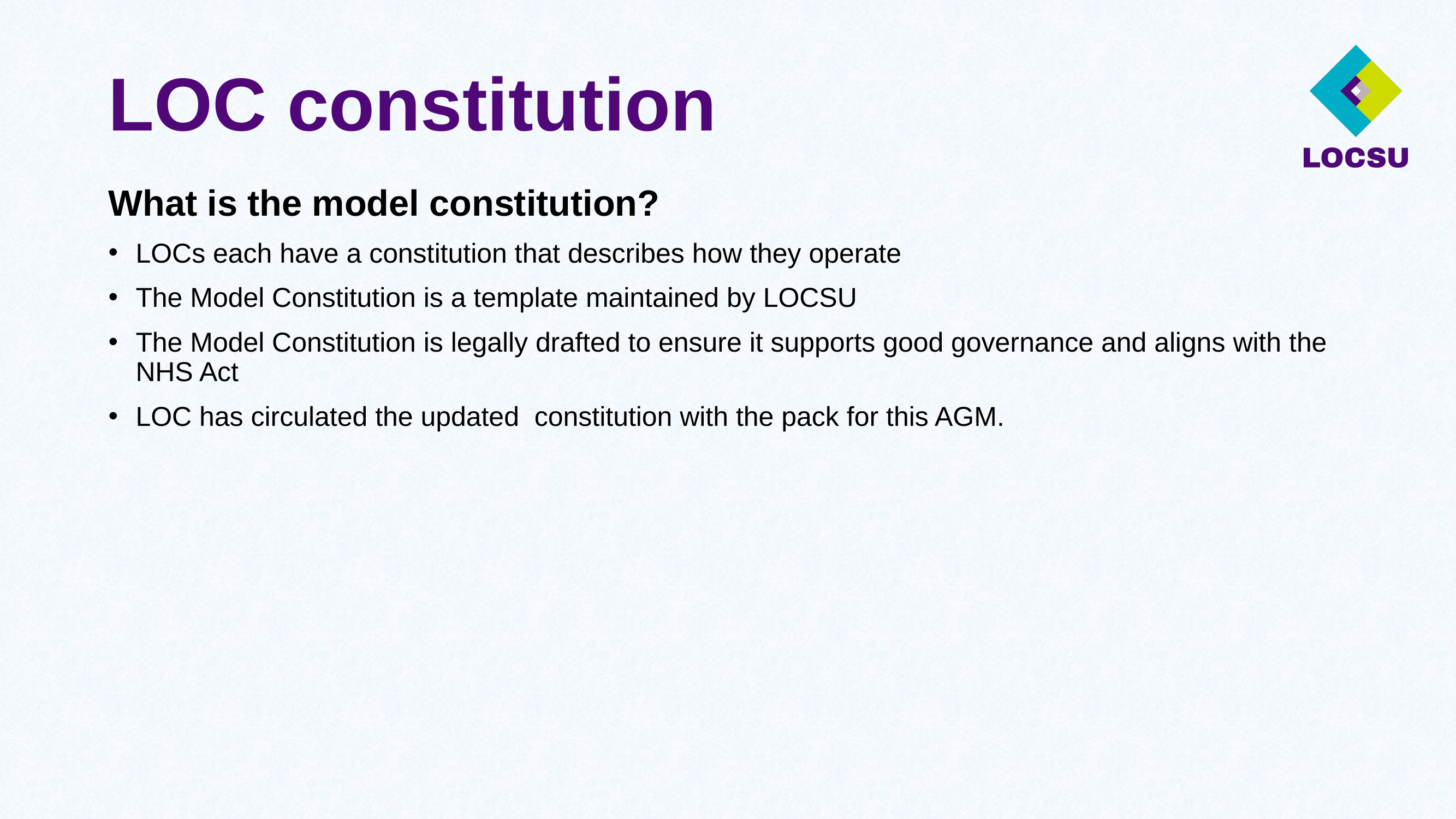

# LOC constitution
What is the model constitution?
LOCs each have a constitution that describes how they operate
The Model Constitution is a template maintained by LOCSU
The Model Constitution is legally drafted to ensure it supports good governance and aligns with the NHS Act
LOC has circulated the updated  constitution with the pack for this AGM.